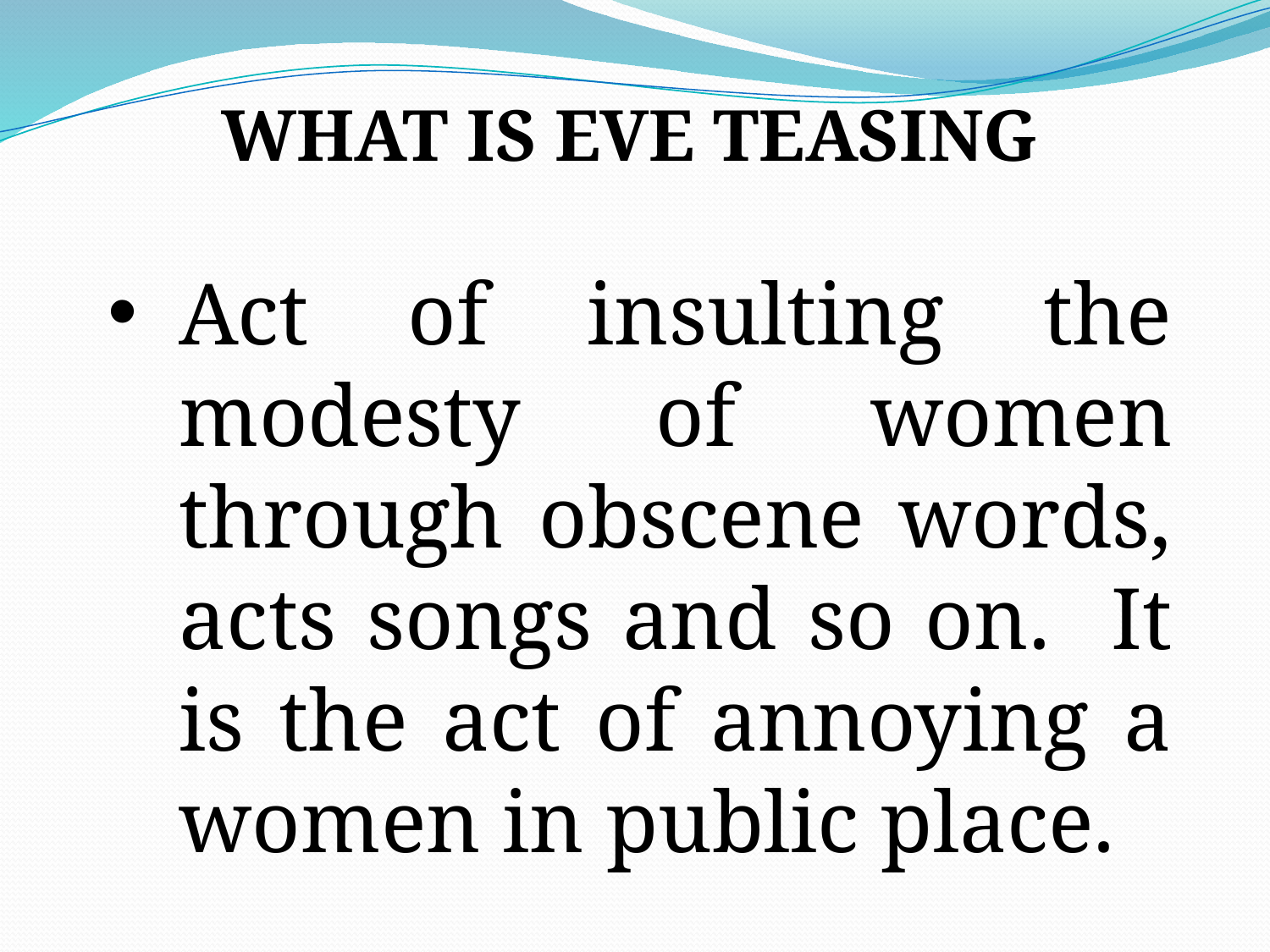

WHAT IS EVE TEASING
Act of insulting the modesty of women through obscene words, acts songs and so on.  It is the act of annoying a women in public place.